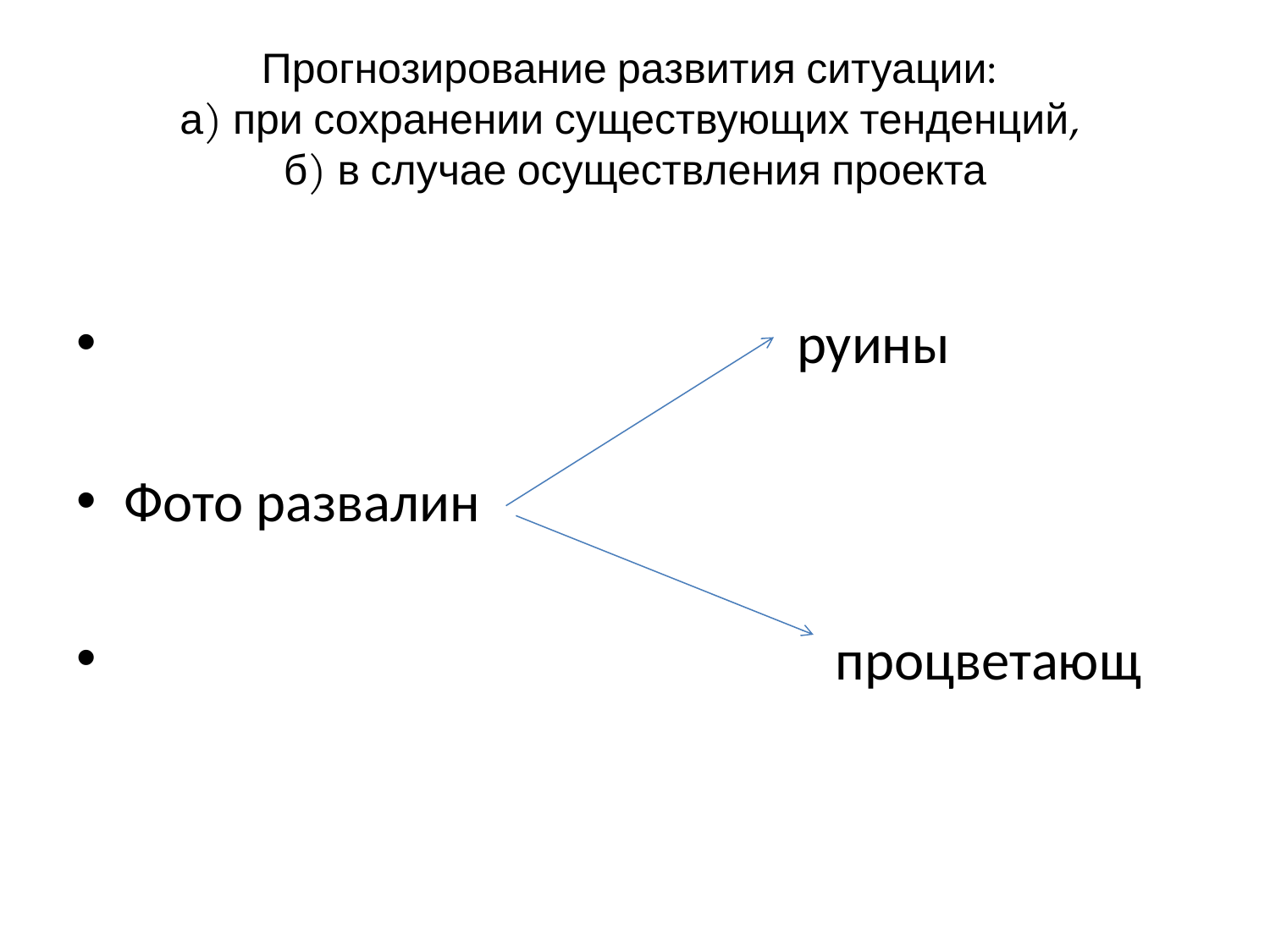

# Прогнозирование развития ситуации: а) при сохранении существующих тенденций, б) в случае осуществления проекта

                                                     руины

Фото развалин

                                                        процветающ